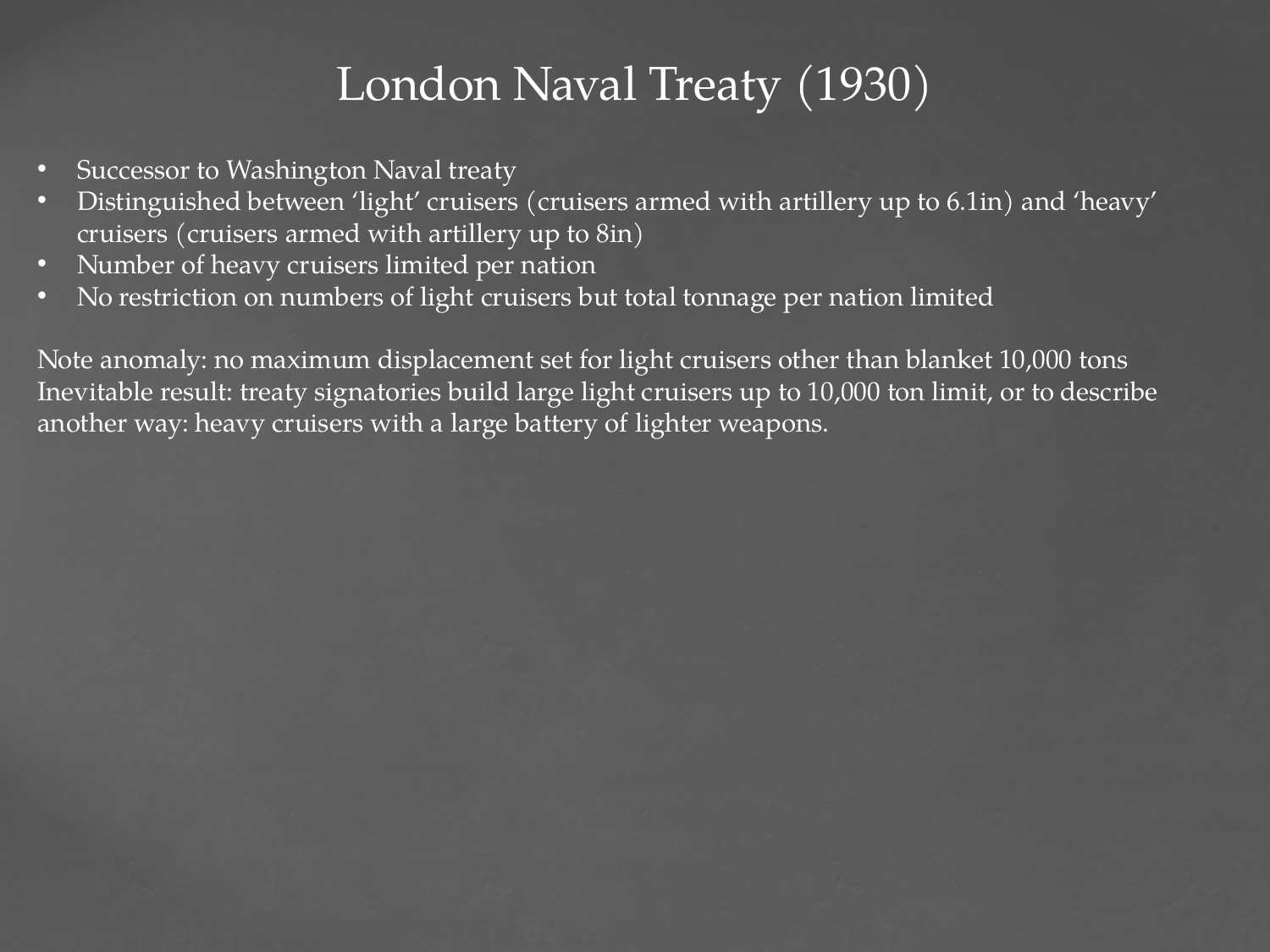

London Naval Treaty (1930)
Successor to Washington Naval treaty
Distinguished between ‘light’ cruisers (cruisers armed with artillery up to 6.1in) and ‘heavy’ cruisers (cruisers armed with artillery up to 8in)
Number of heavy cruisers limited per nation
No restriction on numbers of light cruisers but total tonnage per nation limited

Note anomaly: no maximum displacement set for light cruisers other than blanket 10,000 tons
Inevitable result: treaty signatories build large light cruisers up to 10,000 ton limit, or to describe another way: heavy cruisers with a large battery of lighter weapons.